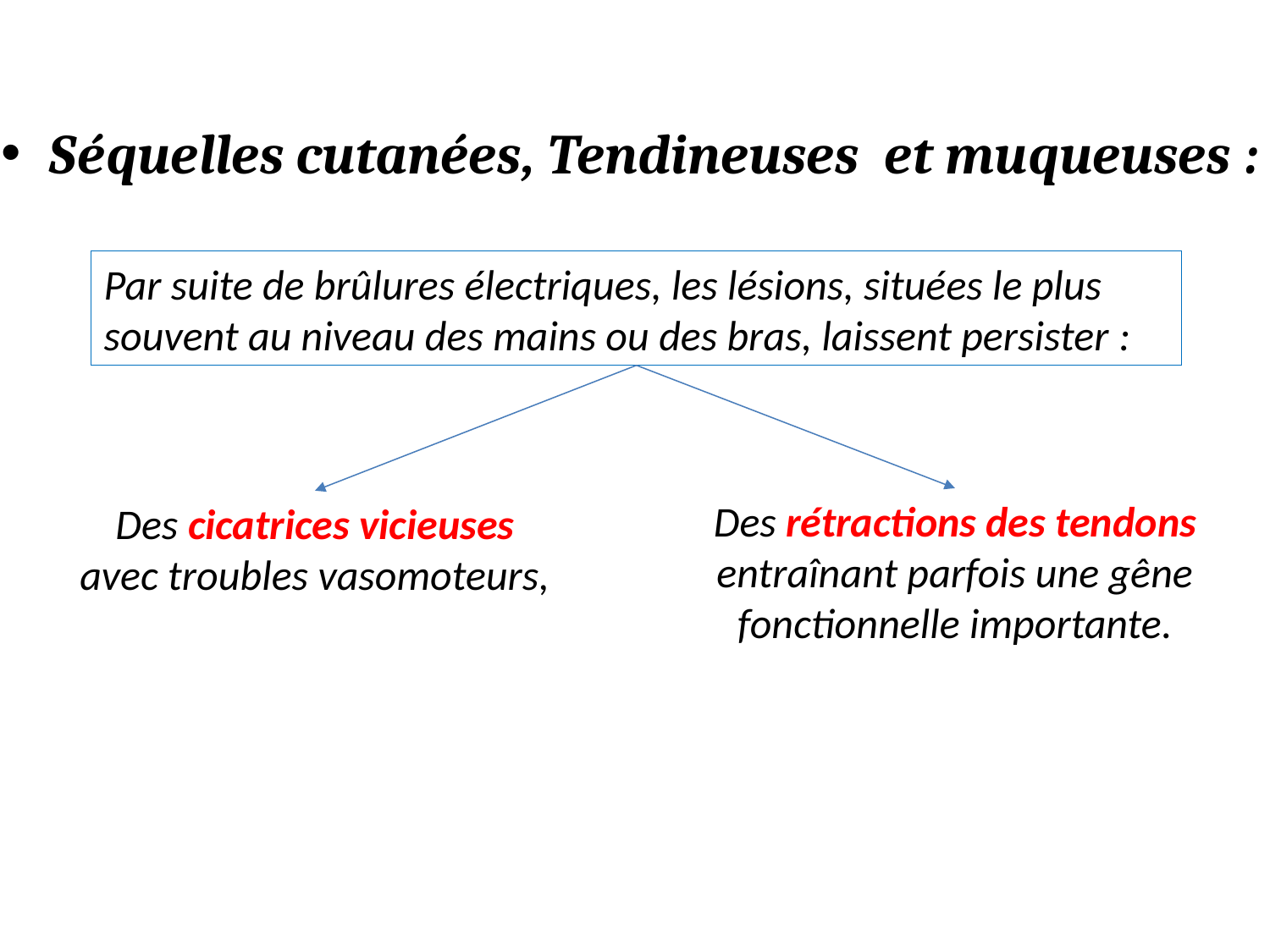

Séquelles cutanées, Tendineuses  et muqueuses :

Par suite de brûlures électriques, les lésions, situées le plus souvent au niveau des mains ou des bras, laissent persister :
Des rétractions des tendons entraînant parfois une gêne fonctionnelle importante.

Des cicatrices vicieuses avec troubles vasomoteurs,